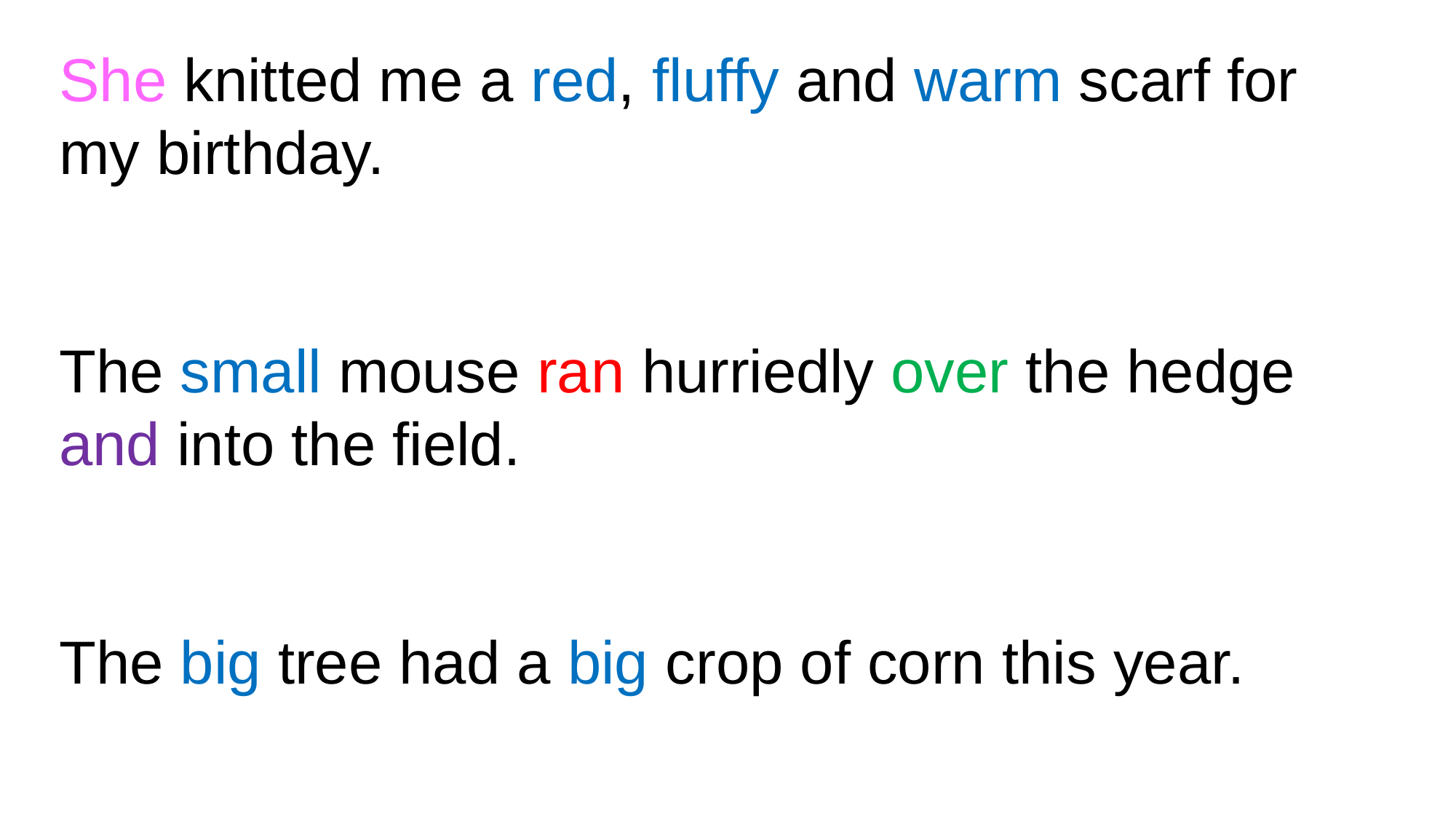

She knitted me a red, fluffy and warm scarf for my birthday.

The small mouse ran hurriedly over the hedge and into the field.

The big tree had a big crop of corn this year.